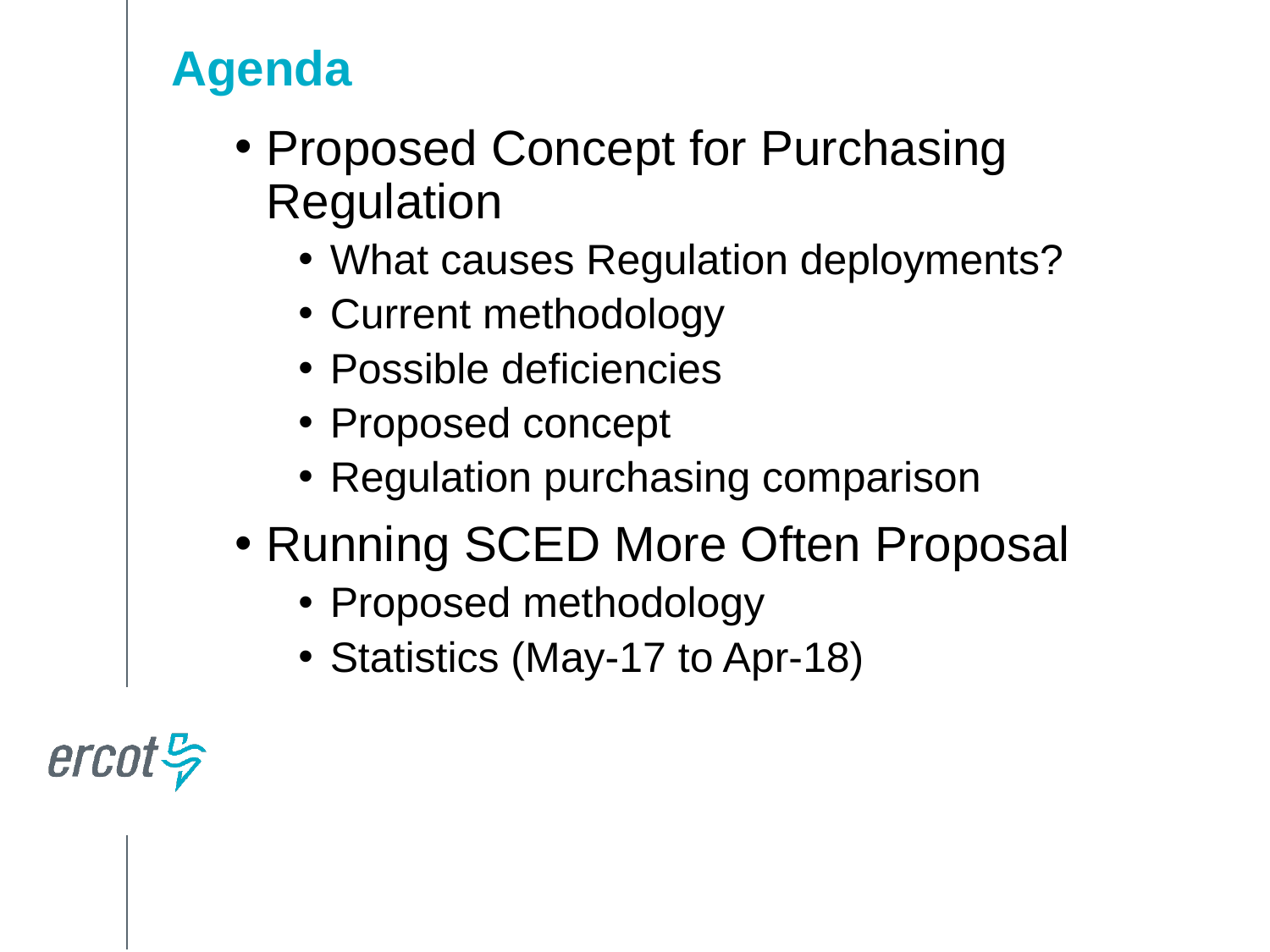

Agenda
Proposed Concept for Purchasing Regulation
What causes Regulation deployments?
Current methodology
Possible deficiencies
Proposed concept
Regulation purchasing comparison
Running SCED More Often Proposal
Proposed methodology
Statistics (May-17 to Apr-18)